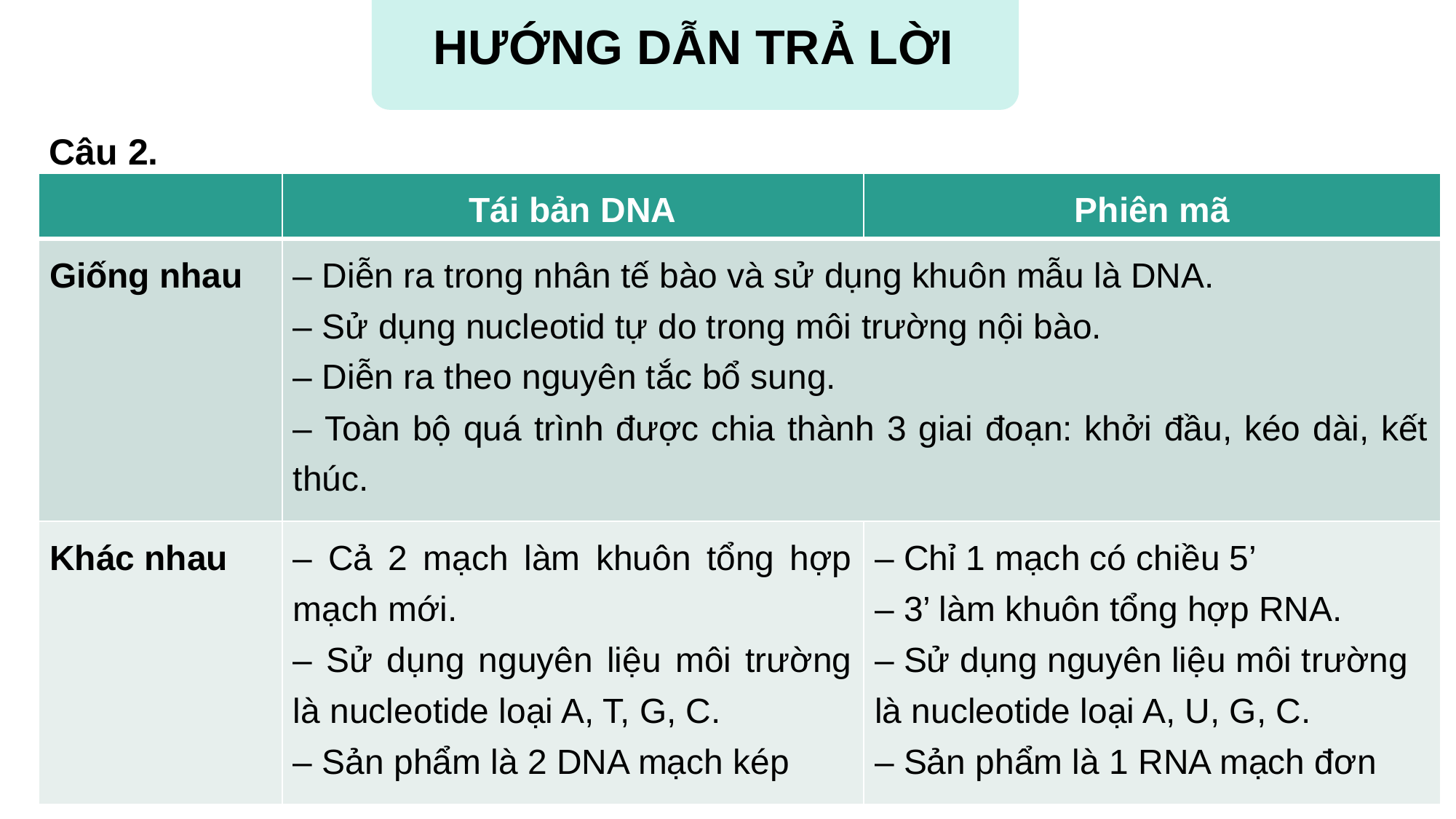

HƯỚNG DẪN TRẢ LỜI
Câu 2.
|  | Tái bản DNA | Phiên mã |
| --- | --- | --- |
| Giống nhau | – Diễn ra trong nhân tế bào và sử dụng khuôn mẫu là DNA. – Sử dụng nucleotid tự do trong môi trường nội bào. – Diễn ra theo nguyên tắc bổ sung. – Toàn bộ quá trình được chia thành 3 giai đoạn: khởi đầu, kéo dài, kết thúc. |  |
| Khác nhau | – Cả 2 mạch làm khuôn tổng hợp mạch mới. – Sử dụng nguyên liệu môi trường là nucleotide loại A, T, G, C. – Sản phẩm là 2 DNA mạch kép | – Chỉ 1 mạch có chiều 5’ – 3’ làm khuôn tổng hợp RNA. – Sử dụng nguyên liệu môi trường là nucleotide loại A, U, G, C. – Sản phẩm là 1 RNA mạch đơn |